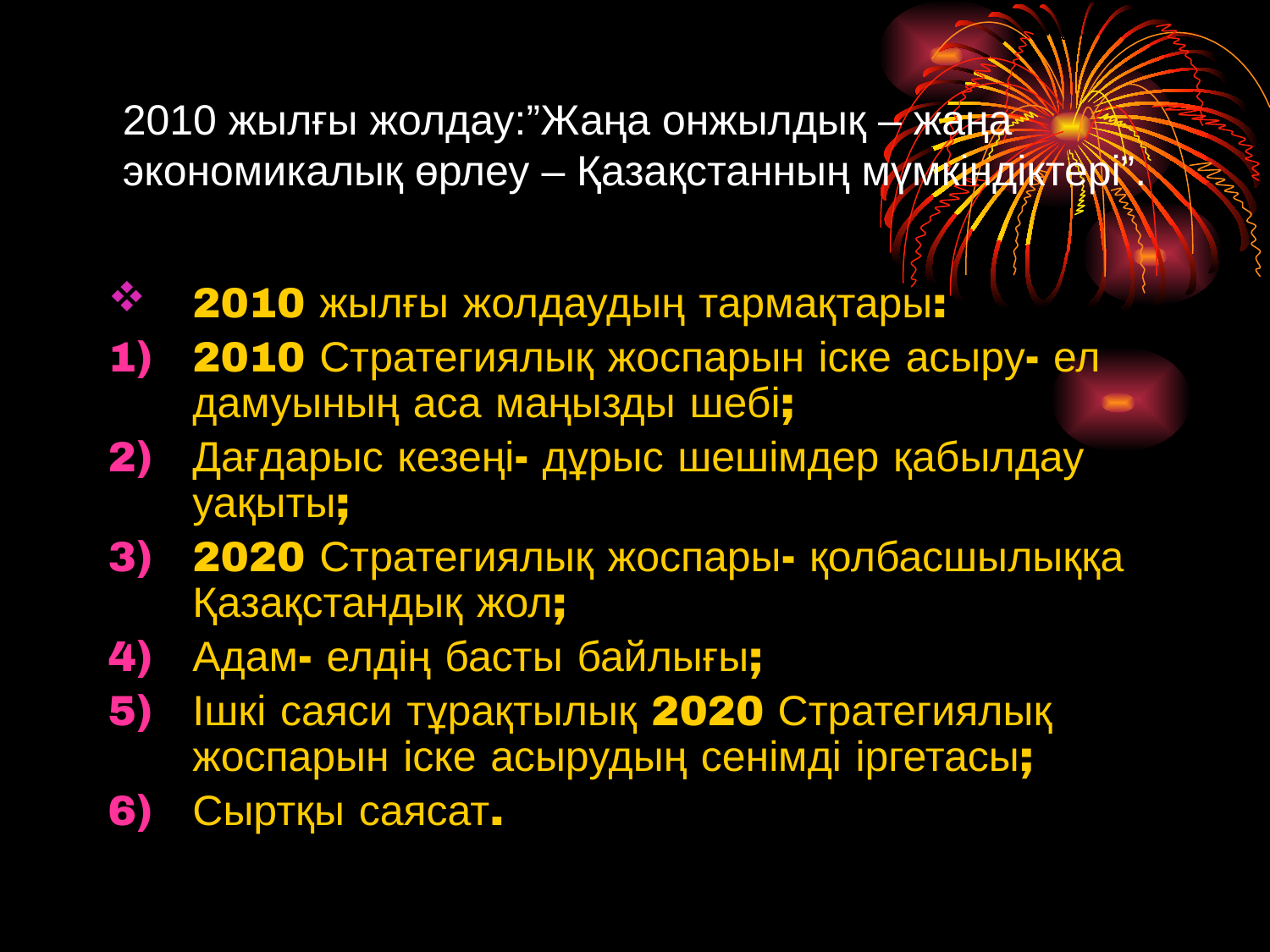

2010 жылғы жолдау:”Жаңа онжылдық – жаңа экономикалық өрлеу – Қазақстанның мүмкіндіктері”.
2010 жылғы жолдаудың тармақтары:
2010 Стратегиялық жоспарын іске асыру- ел дамуының аса маңызды шебі;
Дағдарыс кезеңі- дұрыс шешімдер қабылдау уақыты;
2020 Стратегиялық жоспары- қолбасшылыққа Қазақстандық жол;
Адам- елдің басты байлығы;
Ішкі саяси тұрақтылық 2020 Стратегиялық жоспарын іске асырудың сенімді іргетасы;
Сыртқы саясат.